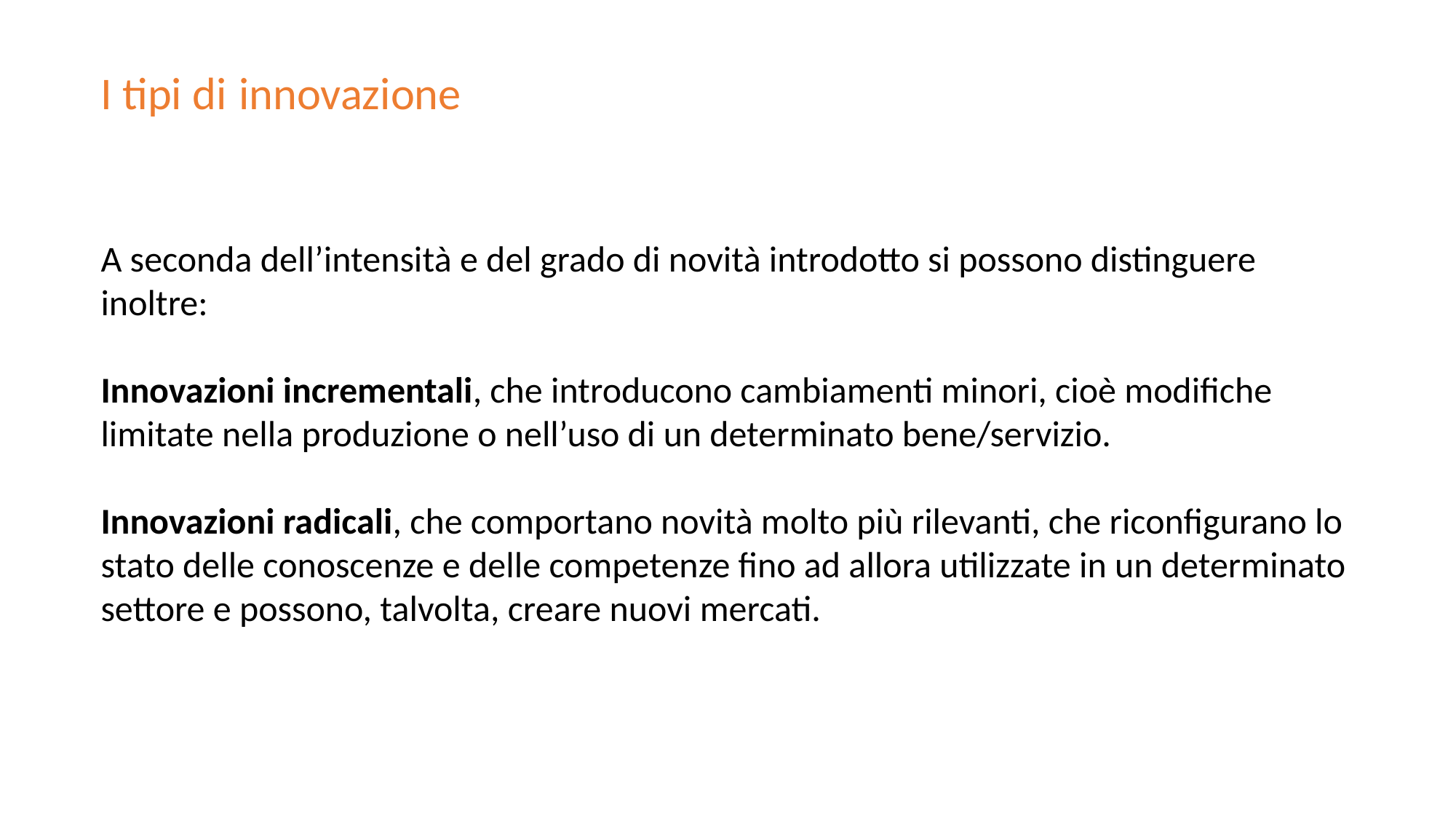

I tipi di
innovazione
A seconda dell’intensità e del grado di novità introdotto si possono distinguere inoltre:

Innovazioni incrementali, che introducono cambiamenti minori, cioè modifiche limitate nella produzione o nell’uso di un determinato bene/servizio.

Innovazioni radicali, che comportano novità molto più rilevanti, che riconfigurano lo stato delle conoscenze e delle competenze fino ad allora utilizzate in un determinato settore e possono, talvolta, creare nuovi mercati.